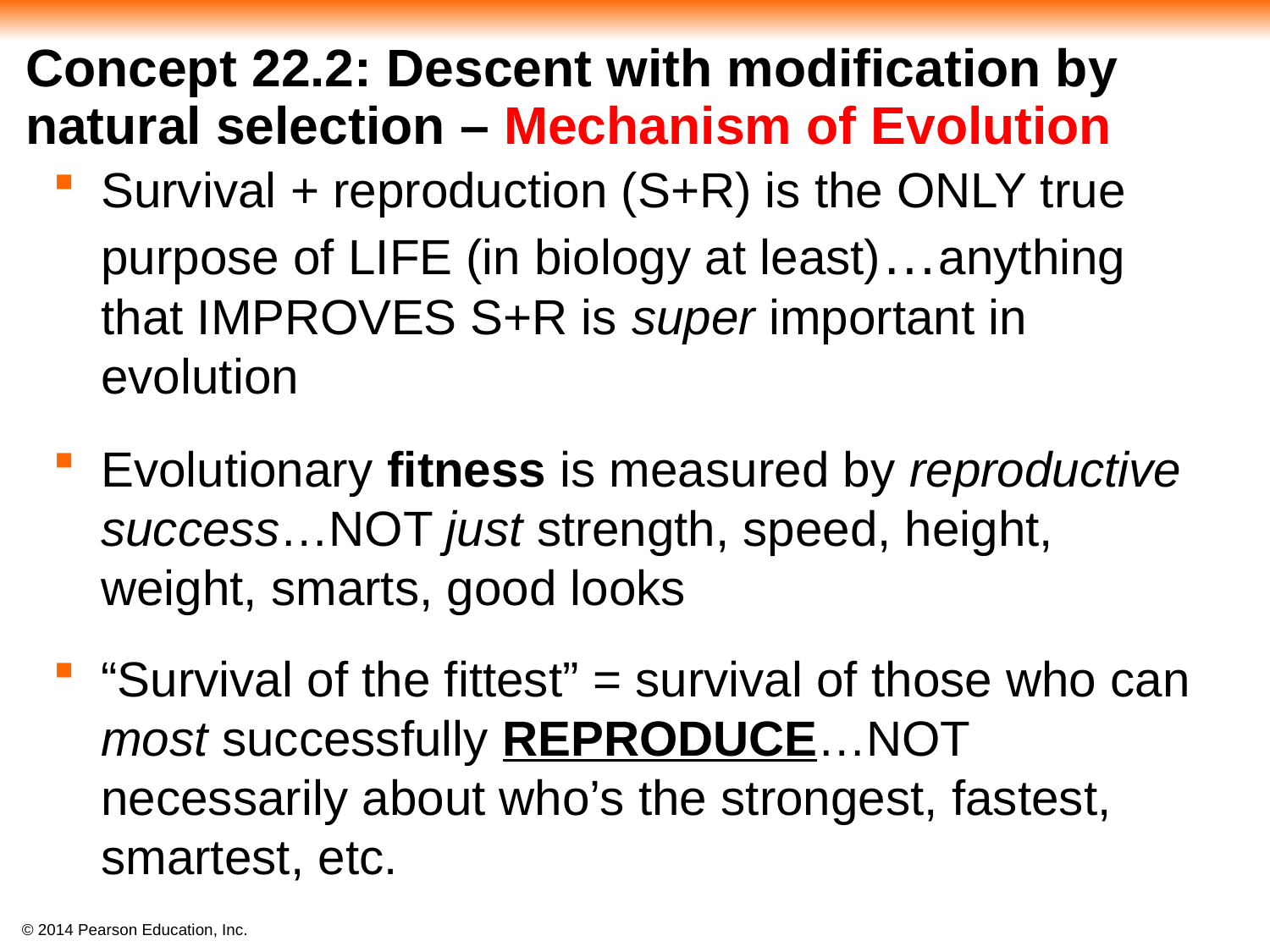

# Concept 22.2: Descent with modification by natural selection – Mechanism of Evolution
Survival + reproduction (S+R) is the ONLY true purpose of LIFE (in biology at least)…anything that IMPROVES S+R is super important in evolution
Evolutionary fitness is measured by reproductive success…NOT just strength, speed, height, weight, smarts, good looks
“Survival of the fittest” = survival of those who can most successfully REPRODUCE…NOT necessarily about who’s the strongest, fastest, smartest, etc.